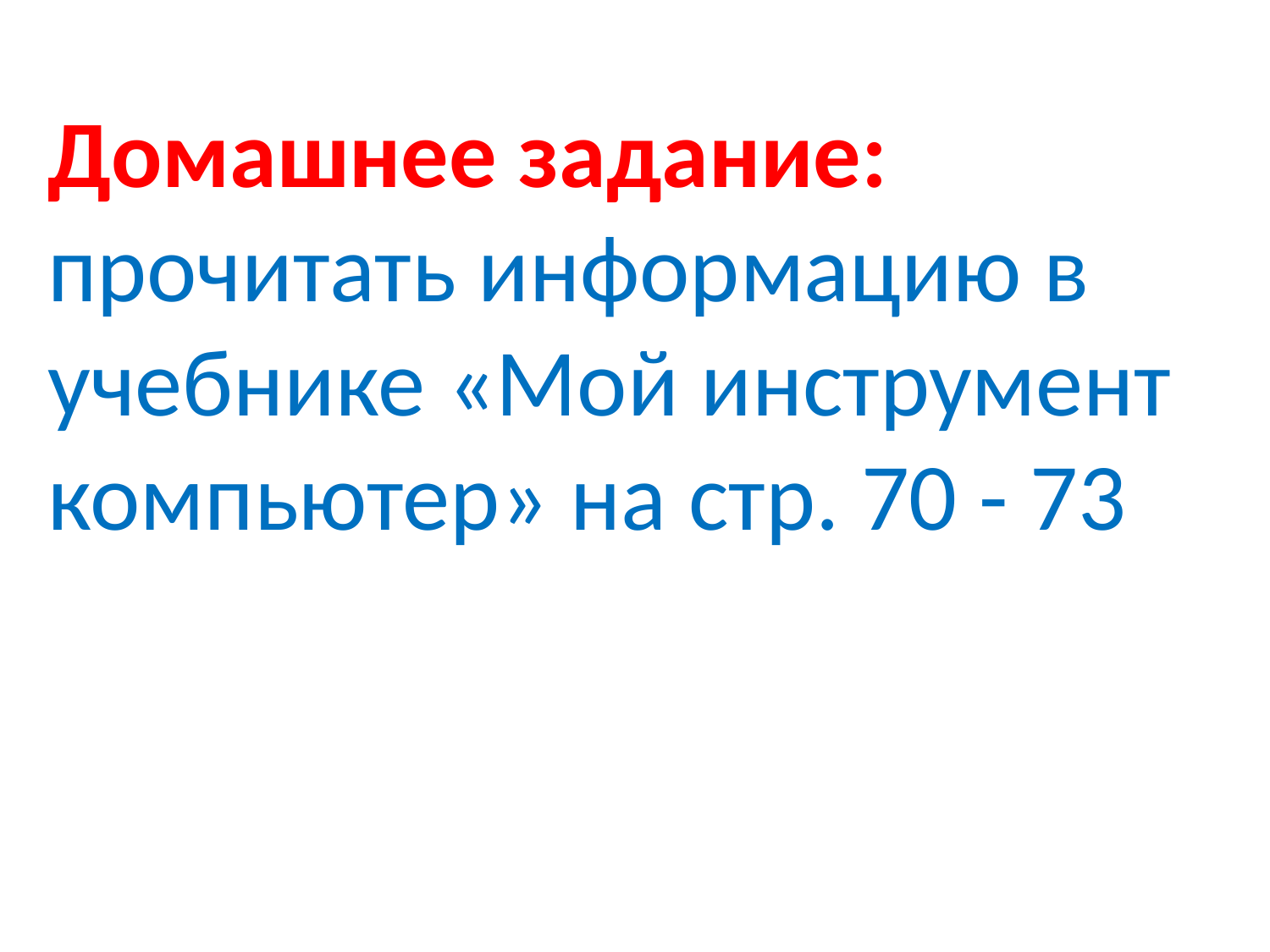

Домашнее задание:
прочитать информацию в учебнике «Мой инструмент компьютер» на стр. 70 - 73